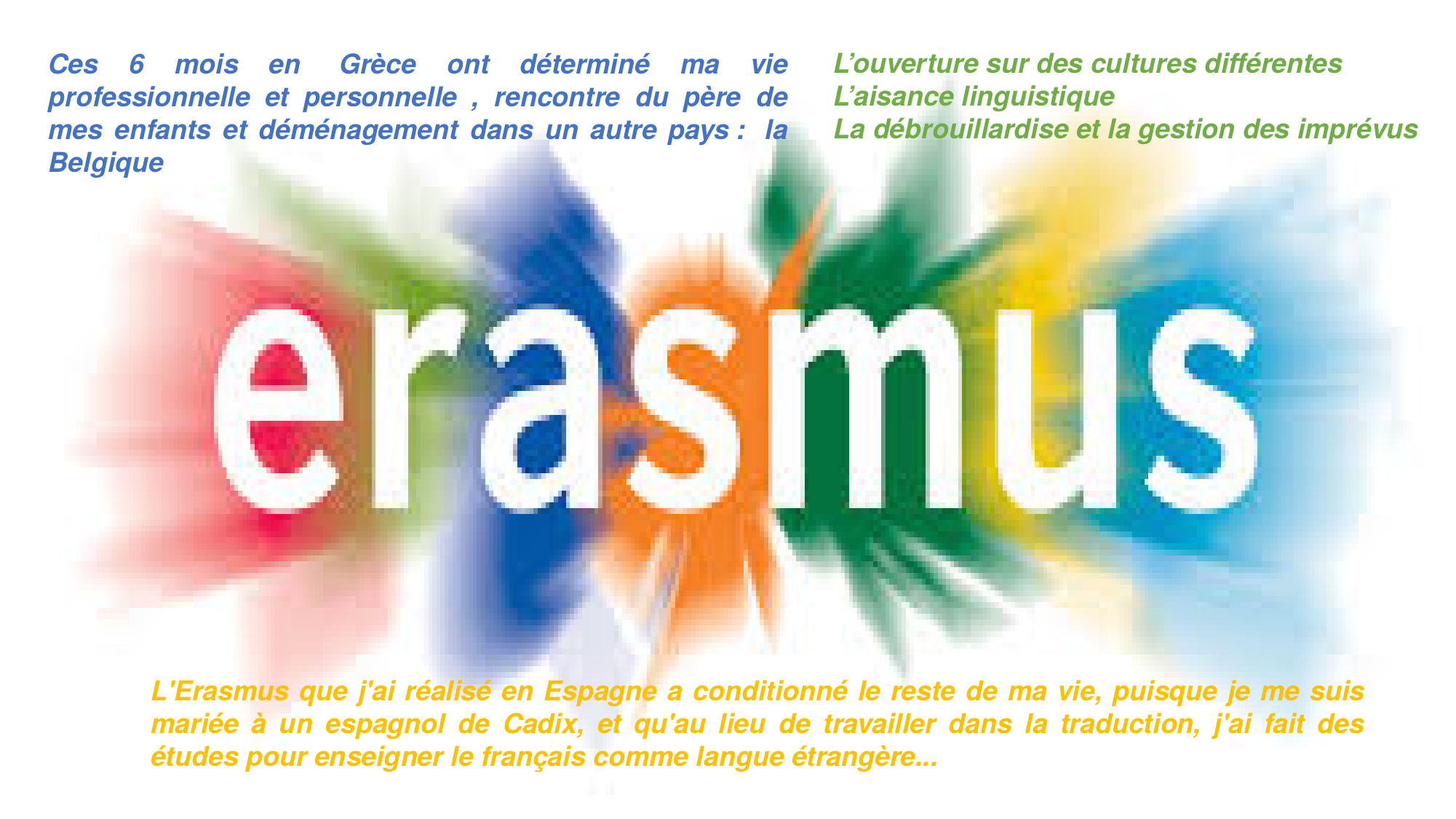

L’ouverture sur des cultures différentes
L’aisance linguistique
La débrouillardise et la gestion des imprévus
Ces 6 mois en  Grèce ont déterminé ma vie professionnelle et personnelle , rencontre du père de mes enfants et déménagement dans un autre pays :  la Belgique
L'Erasmus que j'ai réalisé en Espagne a conditionné le reste de ma vie, puisque je me suis mariée à un espagnol de Cadix, et qu'au lieu de travailler dans la traduction, j'ai fait des études pour enseigner le français comme langue étrangère...